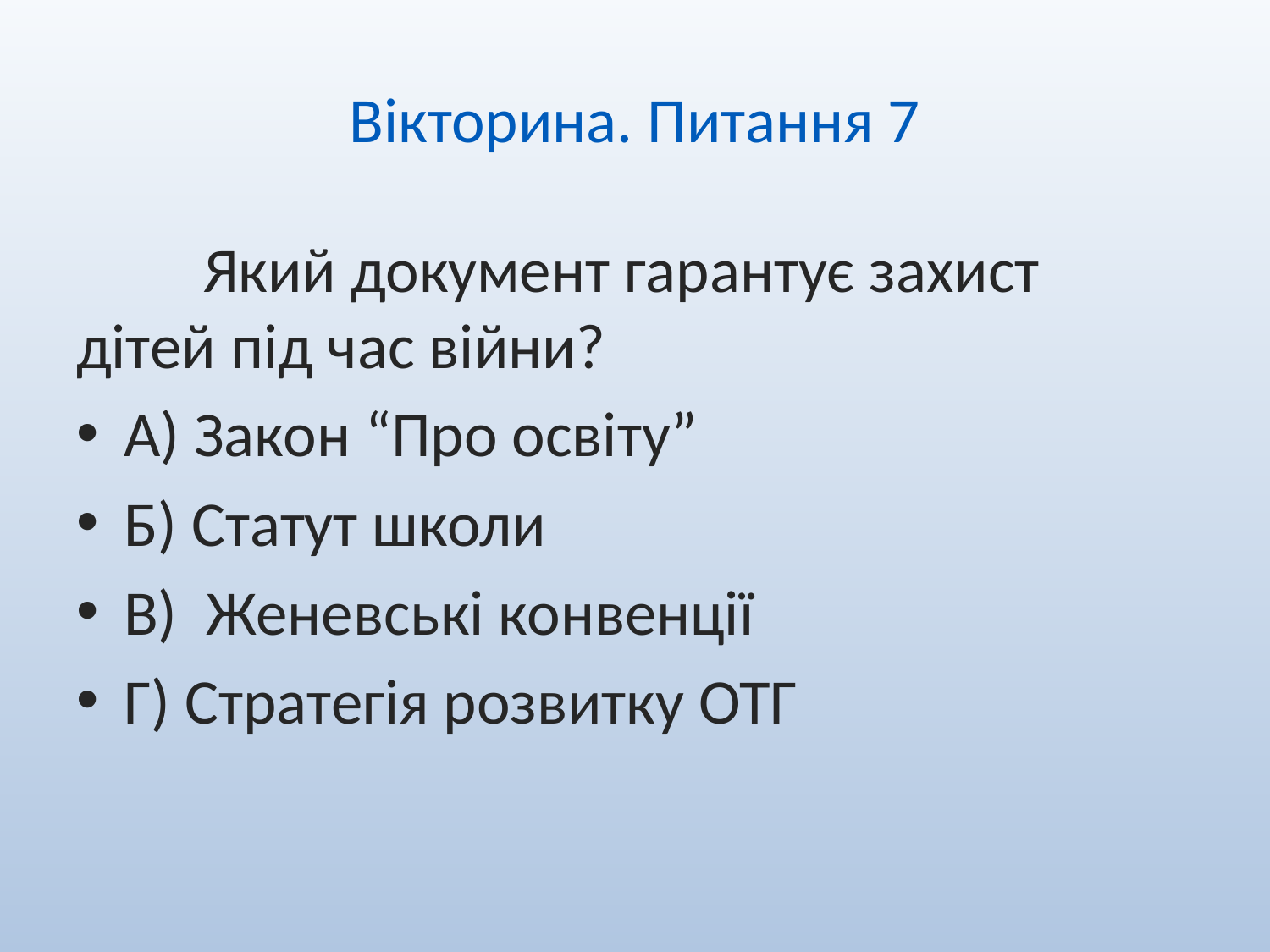

# Вікторина. Питання 7
	Який документ гарантує захист дітей під час війни?
А) Закон “Про освіту”
Б) Статут школи
В)  Женевські конвенції
Г) Стратегія розвитку ОТГ